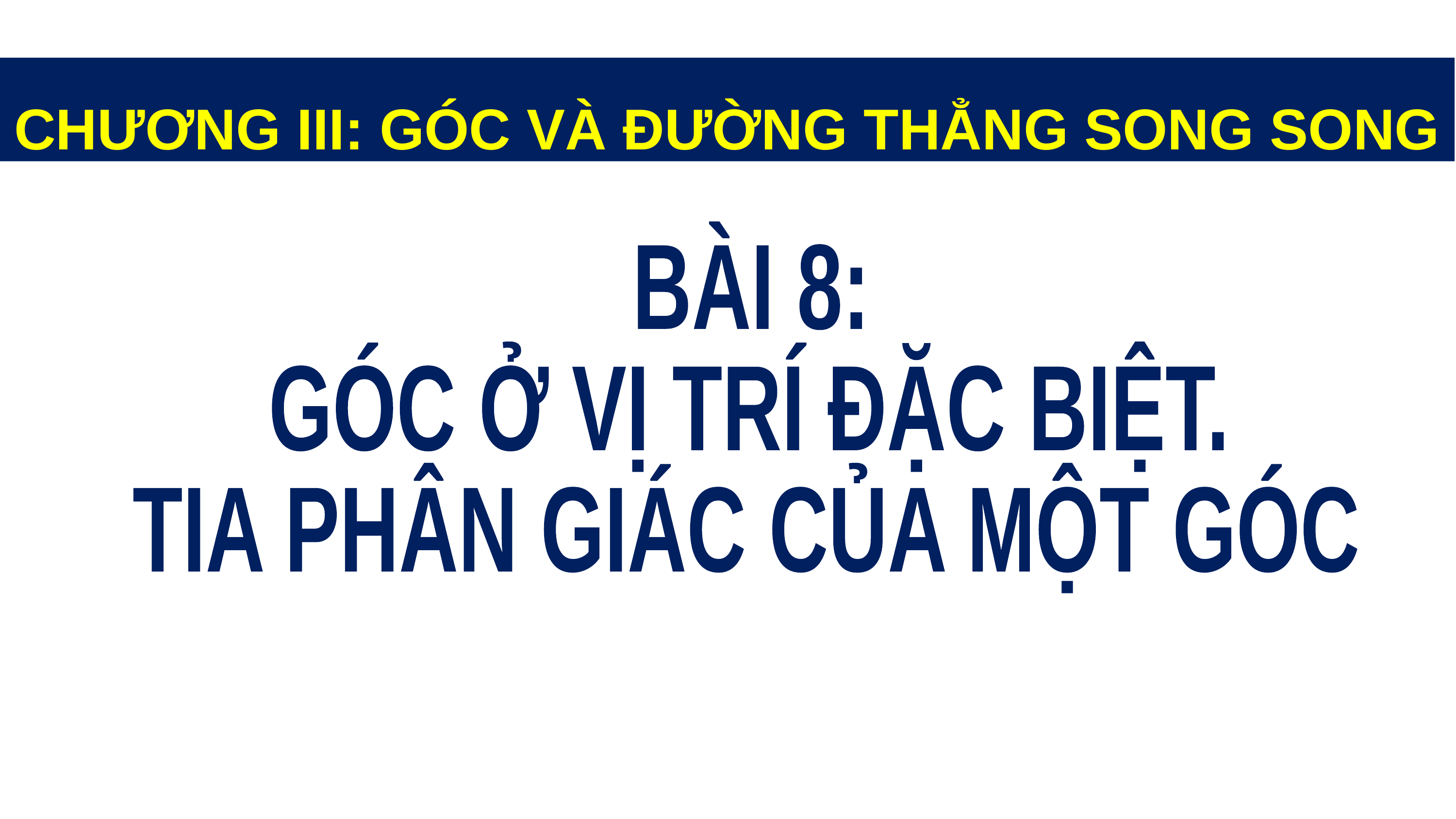

CHƯƠNG III: GÓC VÀ ĐƯỜNG THẲNG SONG SONG
BÀI 8:
GÓC Ở VỊ TRÍ ĐẶC BIỆT.
TIA PHÂN GIÁC CỦA MỘT GÓC